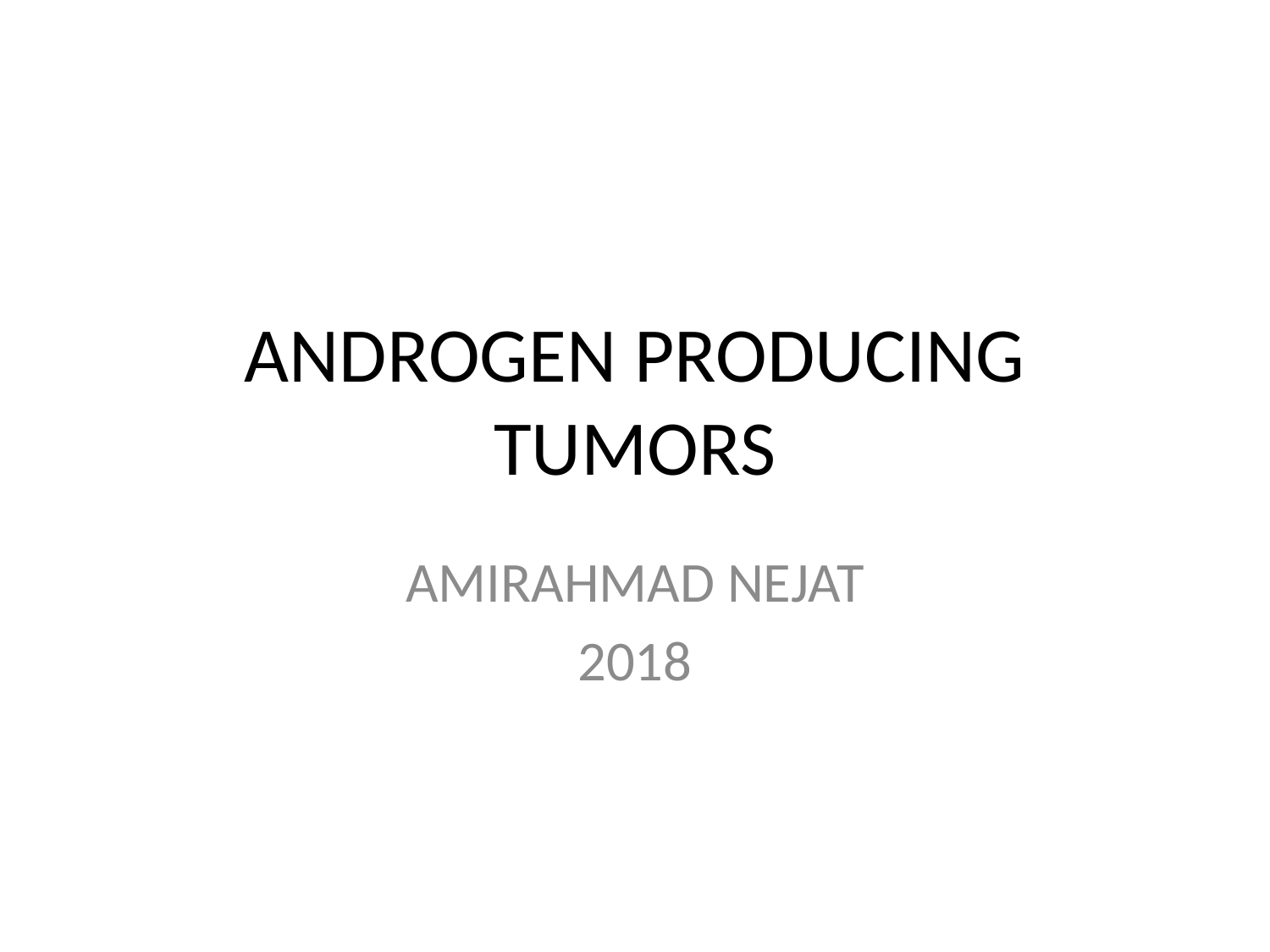

# ANDROGEN PRODUCING TUMORS
AMIRAHMAD NEJAT
2018